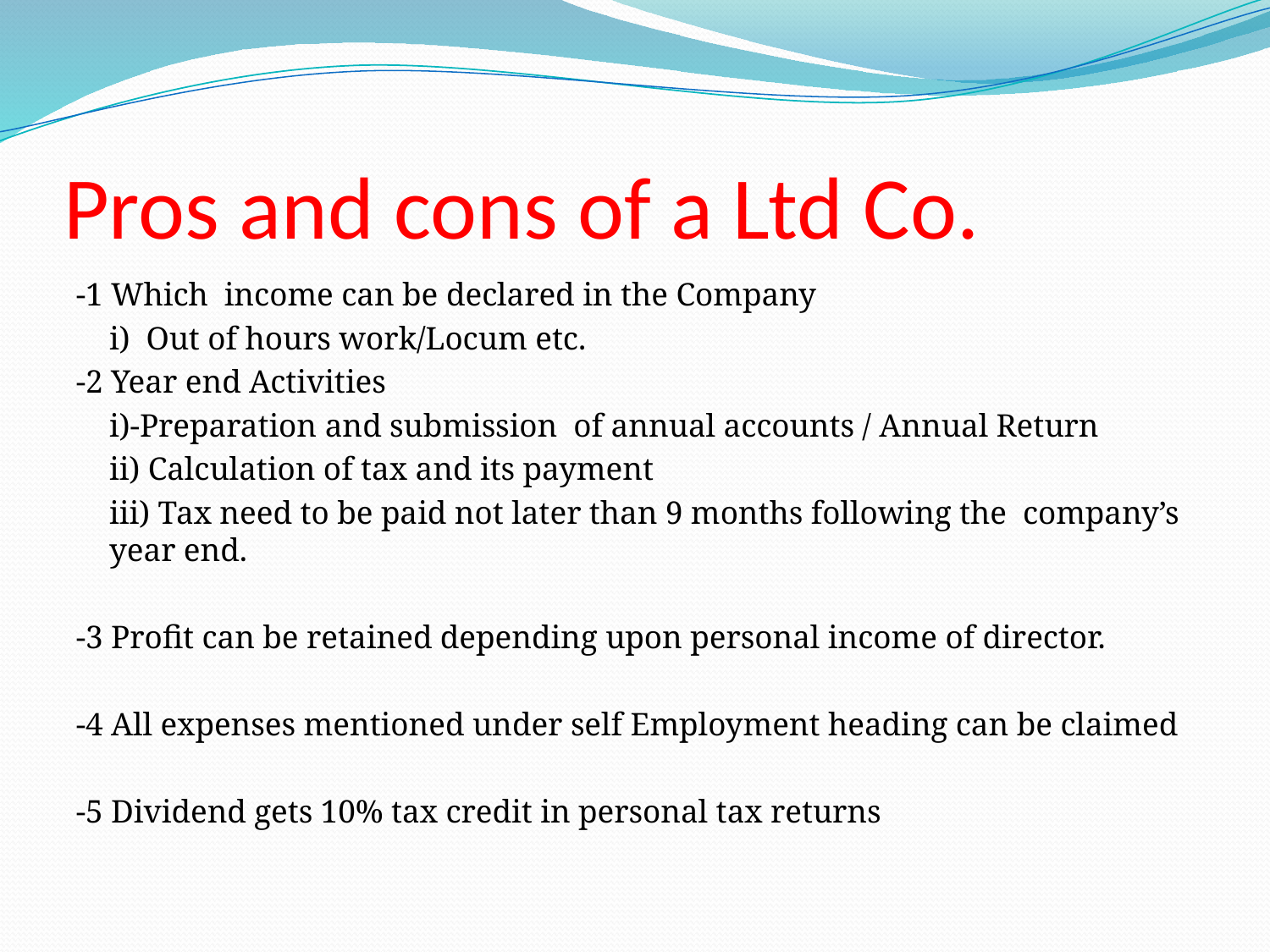

# Pros and cons of a Ltd Co.
-1 Which  income can be declared in the Company
 			i)  Out of hours work/Locum etc.
-2 Year end Activities
	i)-Preparation and submission  of annual accounts / Annual Return
	ii) Calculation of tax and its payment
	iii) Tax need to be paid not later than 9 months following the  company’s year end.

-3 Profit can be retained depending upon personal income of director.

-4 All expenses mentioned under self Employment heading can be claimed

-5 Dividend gets 10% tax credit in personal tax returns